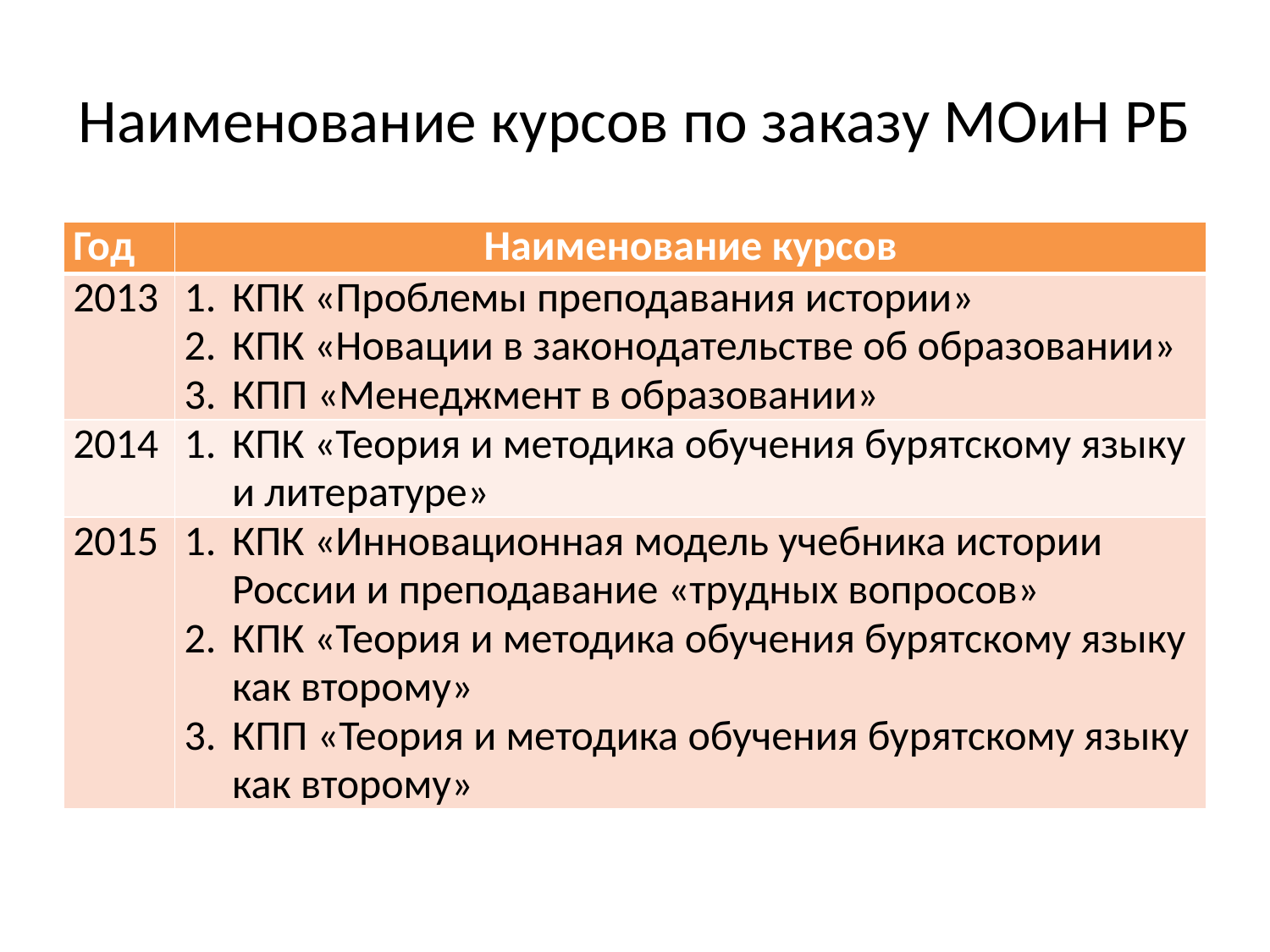

# Наименование курсов по заказу МОиН РБ
| Год | Наименование курсов |
| --- | --- |
| 2013 | КПК «Проблемы преподавания истории» КПК «Новации в законодательстве об образовании» КПП «Менеджмент в образовании» |
| 2014 | КПК «Теория и методика обучения бурятскому языку и литературе» |
| 2015 | КПК «Инновационная модель учебника истории России и преподавание «трудных вопросов» КПК «Теория и методика обучения бурятскому языку как второму» КПП «Теория и методика обучения бурятскому языку как второму» |